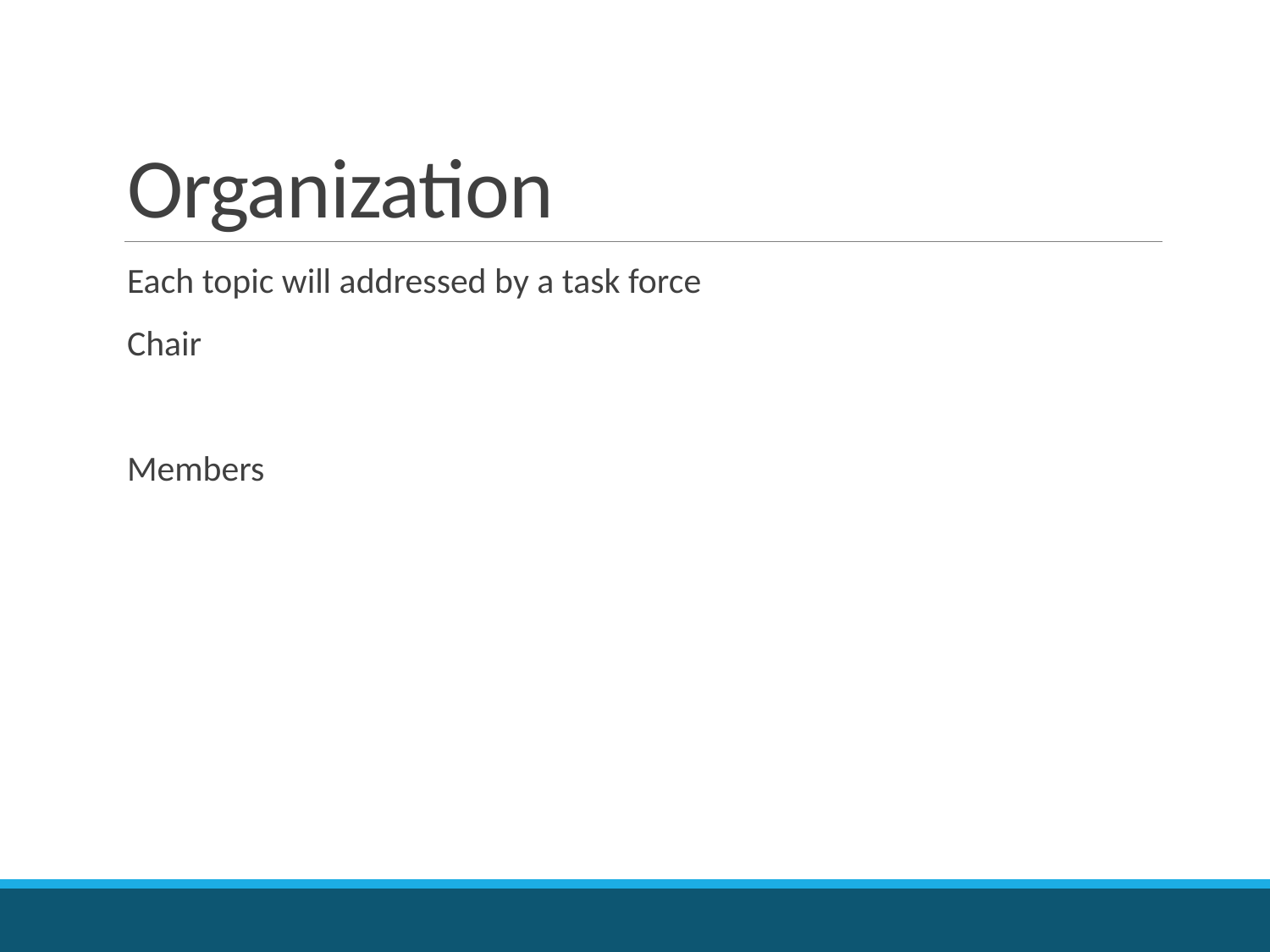

# Organization
Each topic will addressed by a task force
Chair

Members